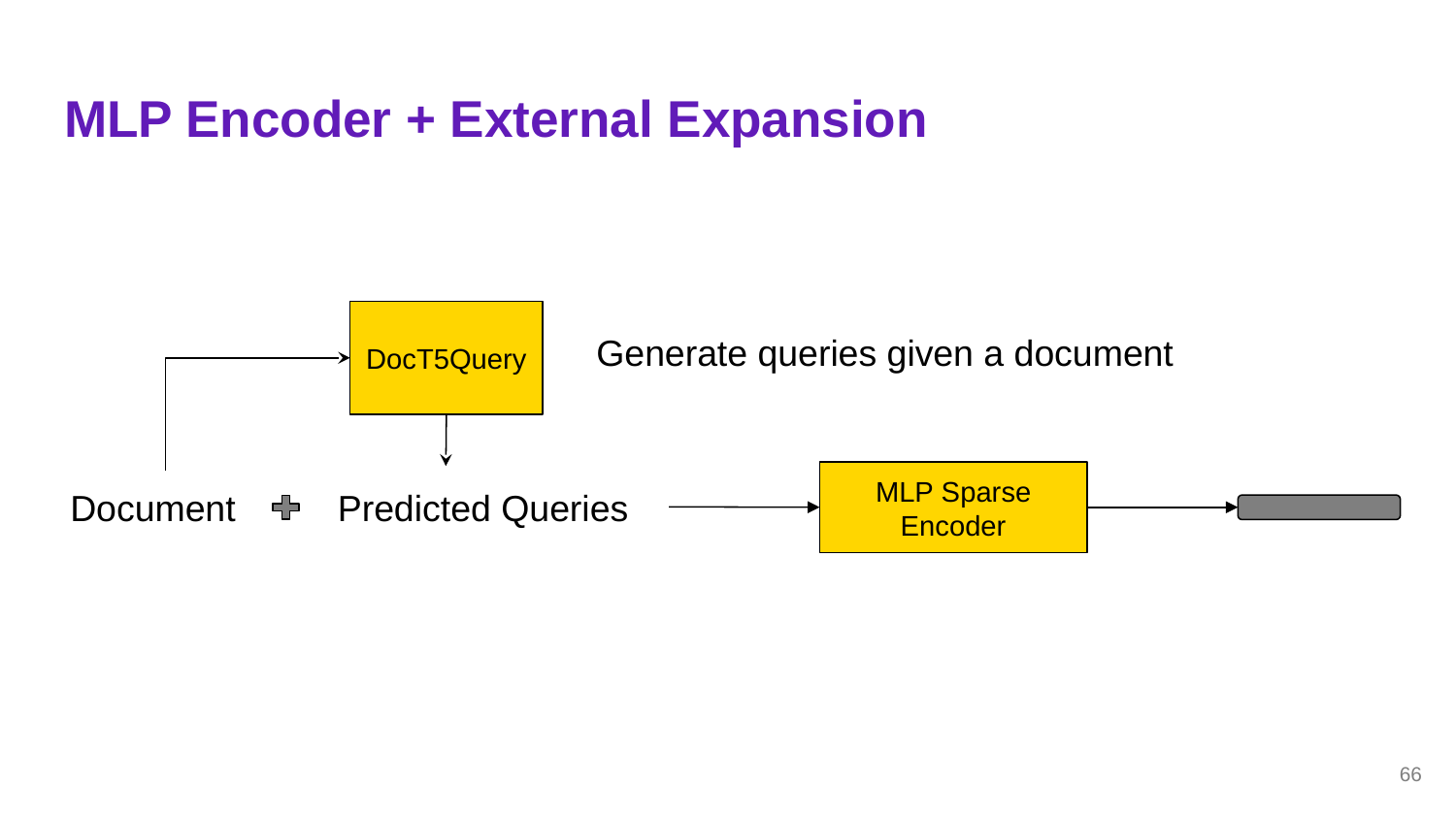

# MLP Encoder + External Expansion
DocT5Query
Generate queries given a document
MLP Sparse Encoder
Document
Predicted Queries

66